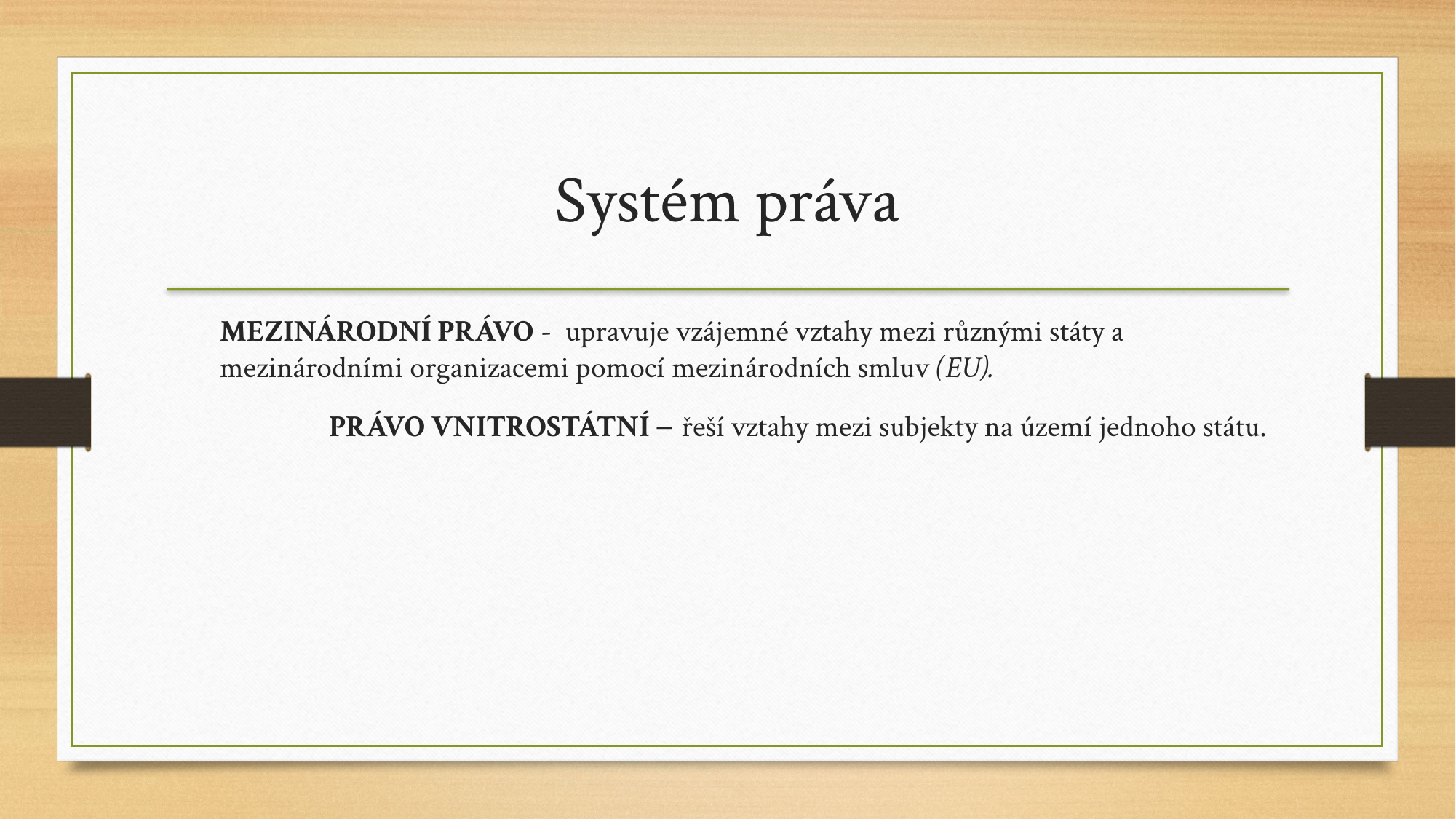

Systém práva
MEZINÁRODNÍ PRÁVO -  upravuje vzájemné vztahy mezi různými státy a mezinárodními organizacemi pomocí mezinárodních smluv (EU).
	PRÁVO VNITROSTÁTNÍ – řeší vztahy mezi subjekty na území jednoho státu.